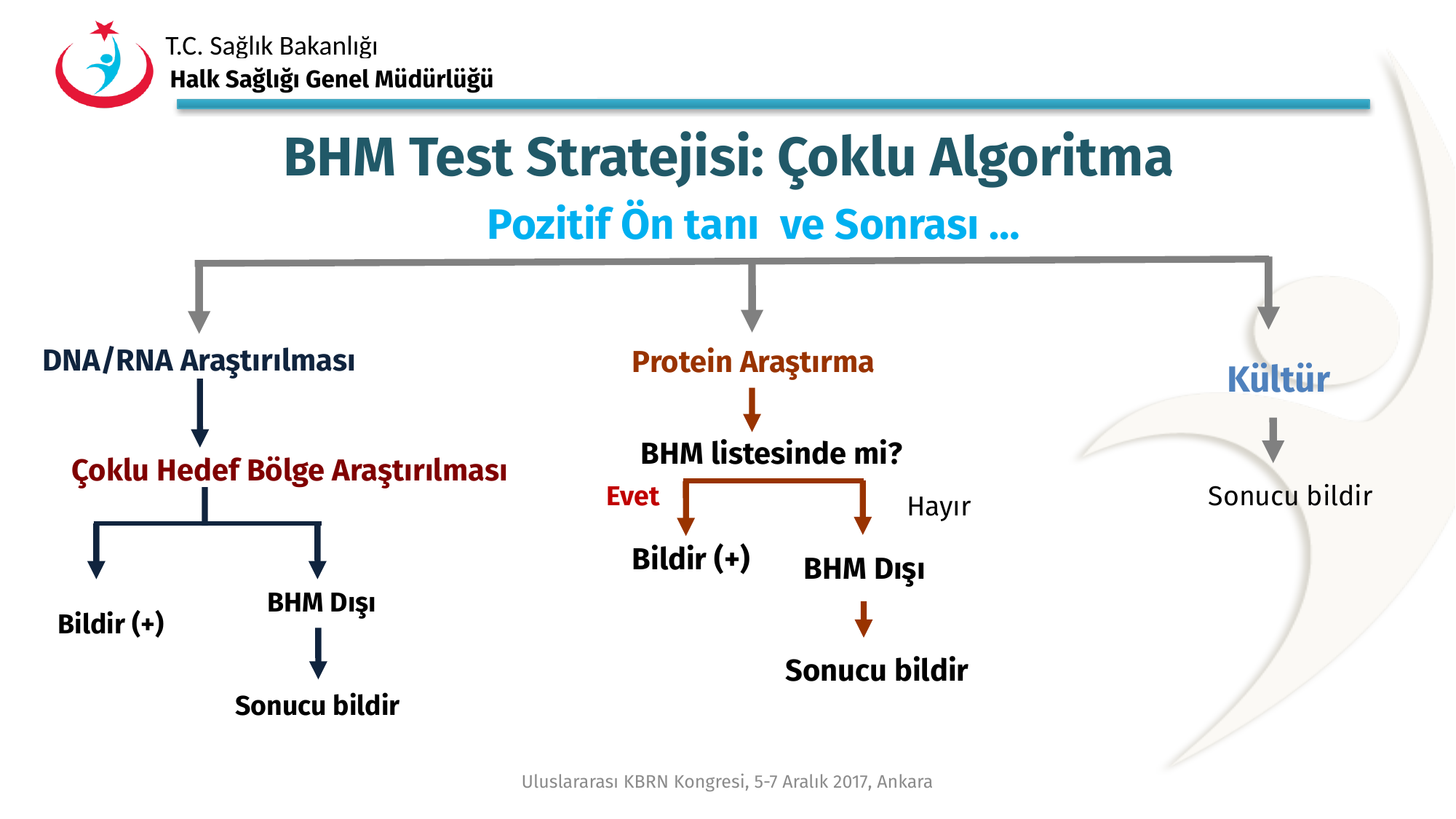

Halk Sağlığı Genel Müdürlüğü
BHM Test Stratejisi: Çoklu Algoritma

Pozitif Ön tanı  ve Sonrası …

DNA/RNA Araştırılması
Protein Araştırma
Kültür

BHM listesinde mi?
Çoklu Hedef Bölge Araştırılması
Evet
Sonucu bildir

Hayır

Bildir (+)
BHM Dışı
BHM Dışı
Bildir (+)

Sonucu bildir
Sonucu bildir
Uluslararası KBRN Kongresi, 5-7 Aralık 2017, Ankara